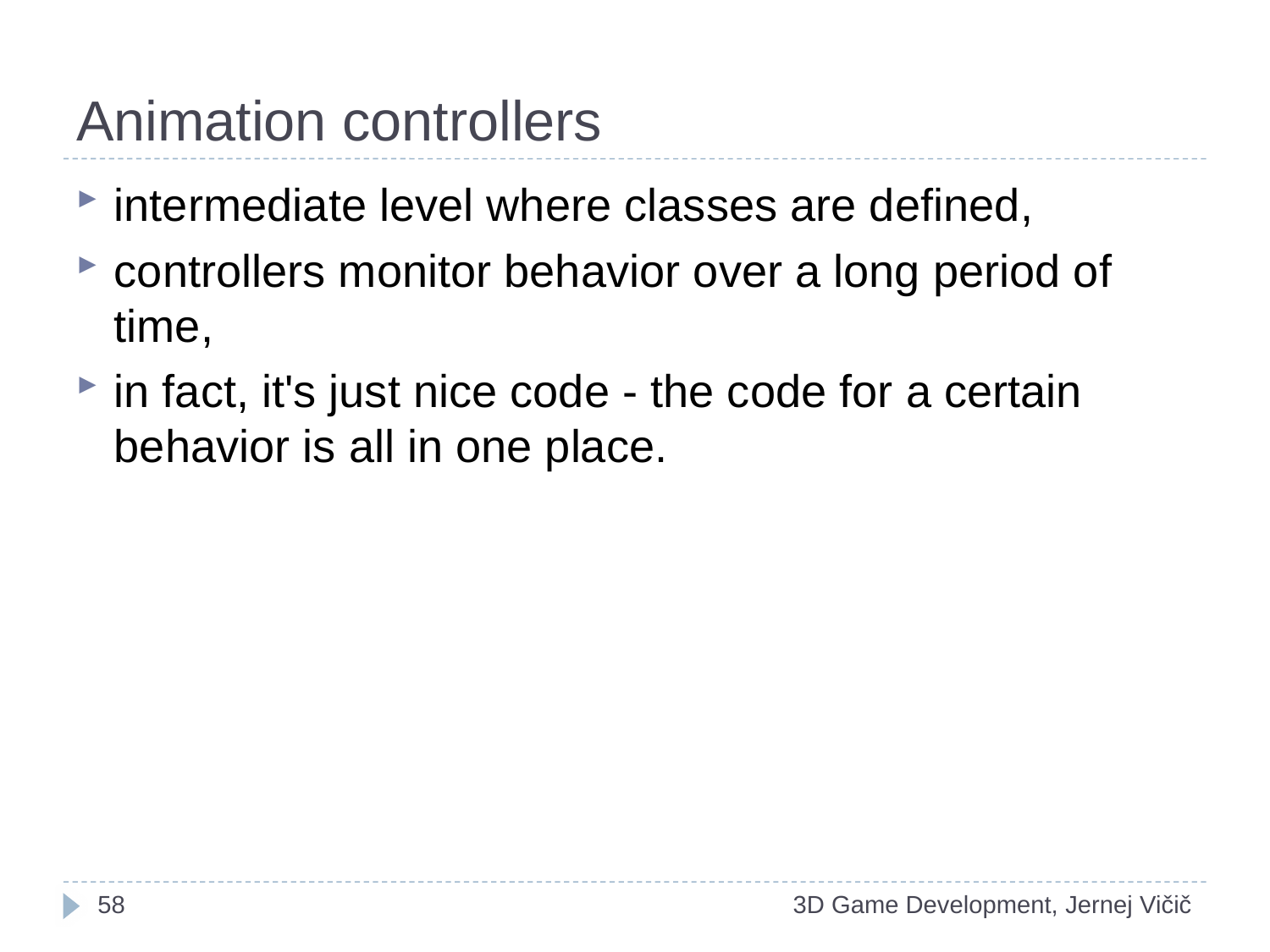

# Animation controllers
intermediate level where classes are defined,
controllers monitor behavior over a long period of time,
in fact, it's just nice code - the code for a certain behavior is all in one place.

58
3D Game Development, Jernej Vičič